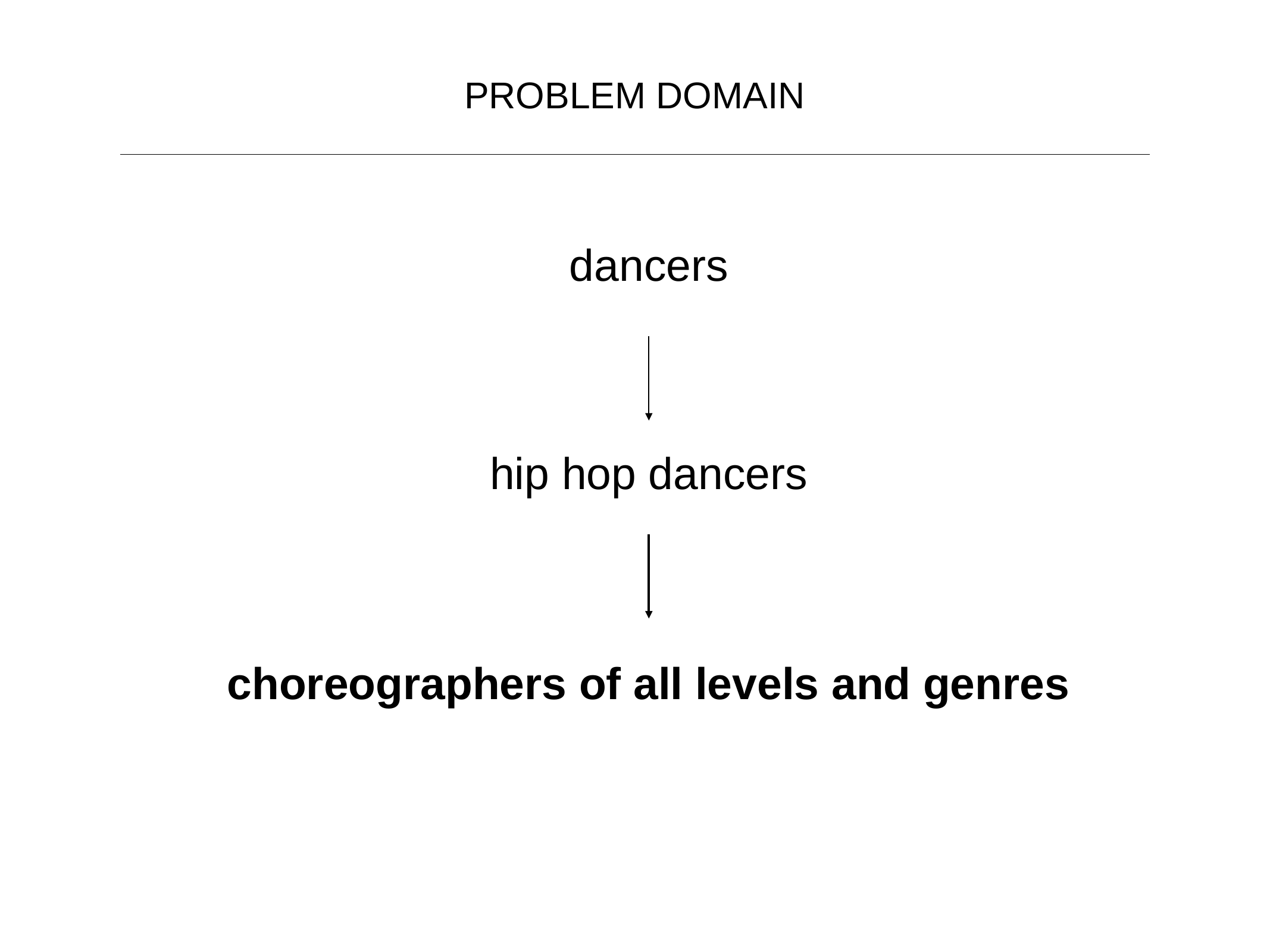

PROBLEM DOMAIN

dancers

hip hop dancers

choreographers of all levels and genres